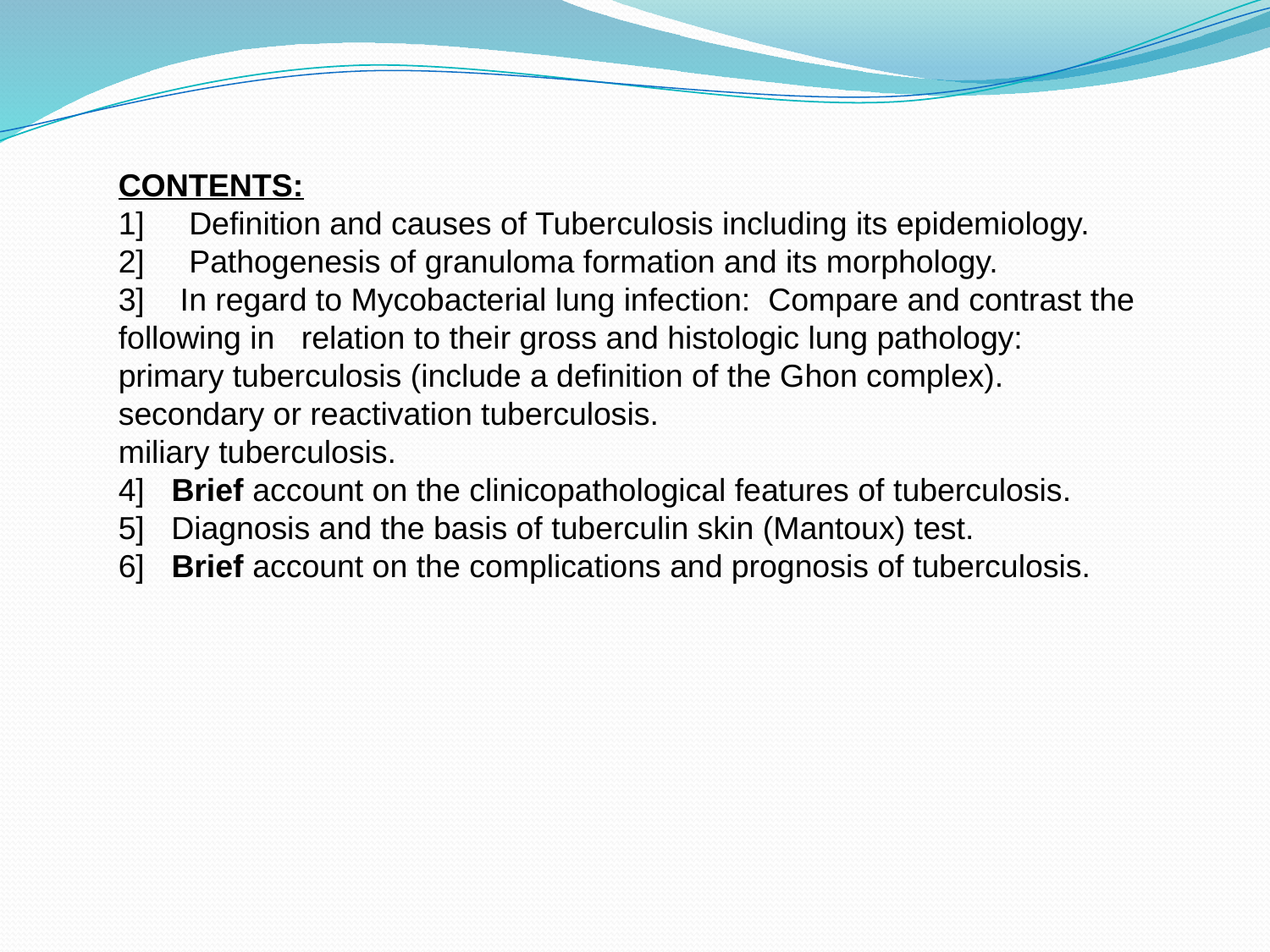

CONTENTS:
1]     Definition and causes of Tuberculosis including its epidemiology.
2]     Pathogenesis of granuloma formation and its morphology.
3]    In regard to Mycobacterial lung infection:  Compare and contrast the following in   relation to their gross and histologic lung pathology:
primary tuberculosis (include a definition of the Ghon complex).
secondary or reactivation tuberculosis.
miliary tuberculosis.
4]   Brief account on the clinicopathological features of tuberculosis.
5]   Diagnosis and the basis of tuberculin skin (Mantoux) test.
6]   Brief account on the complications and prognosis of tuberculosis.